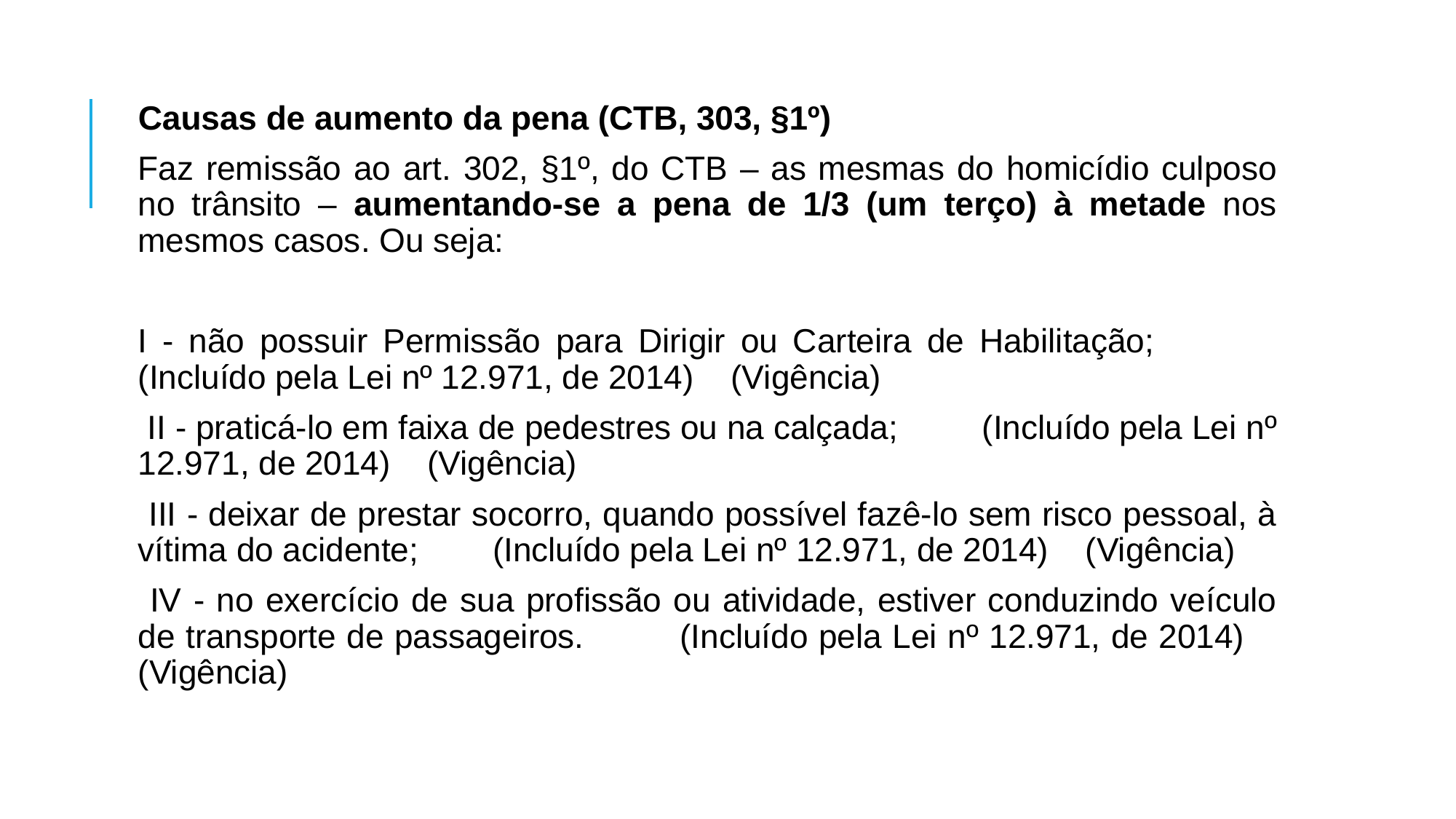

Causas de aumento da pena (CTB, 303, §1º)
Faz remissão ao art. 302, §1º, do CTB – as mesmas do homicídio culposo no trânsito – aumentando-se a pena de 1/3 (um terço) à metade nos mesmos casos. Ou seja:

I - não possuir Permissão para Dirigir ou Carteira de Habilitação;         (Incluído pela Lei nº 12.971, de 2014)    (Vigência)
 II - praticá-lo em faixa de pedestres ou na calçada;         (Incluído pela Lei nº 12.971, de 2014)    (Vigência)
 III - deixar de prestar socorro, quando possível fazê-lo sem risco pessoal, à vítima do acidente;        (Incluído pela Lei nº 12.971, de 2014)    (Vigência)
 IV - no exercício de sua profissão ou atividade, estiver conduzindo veículo de transporte de passageiros.         (Incluído pela Lei nº 12.971, de 2014)    (Vigência)